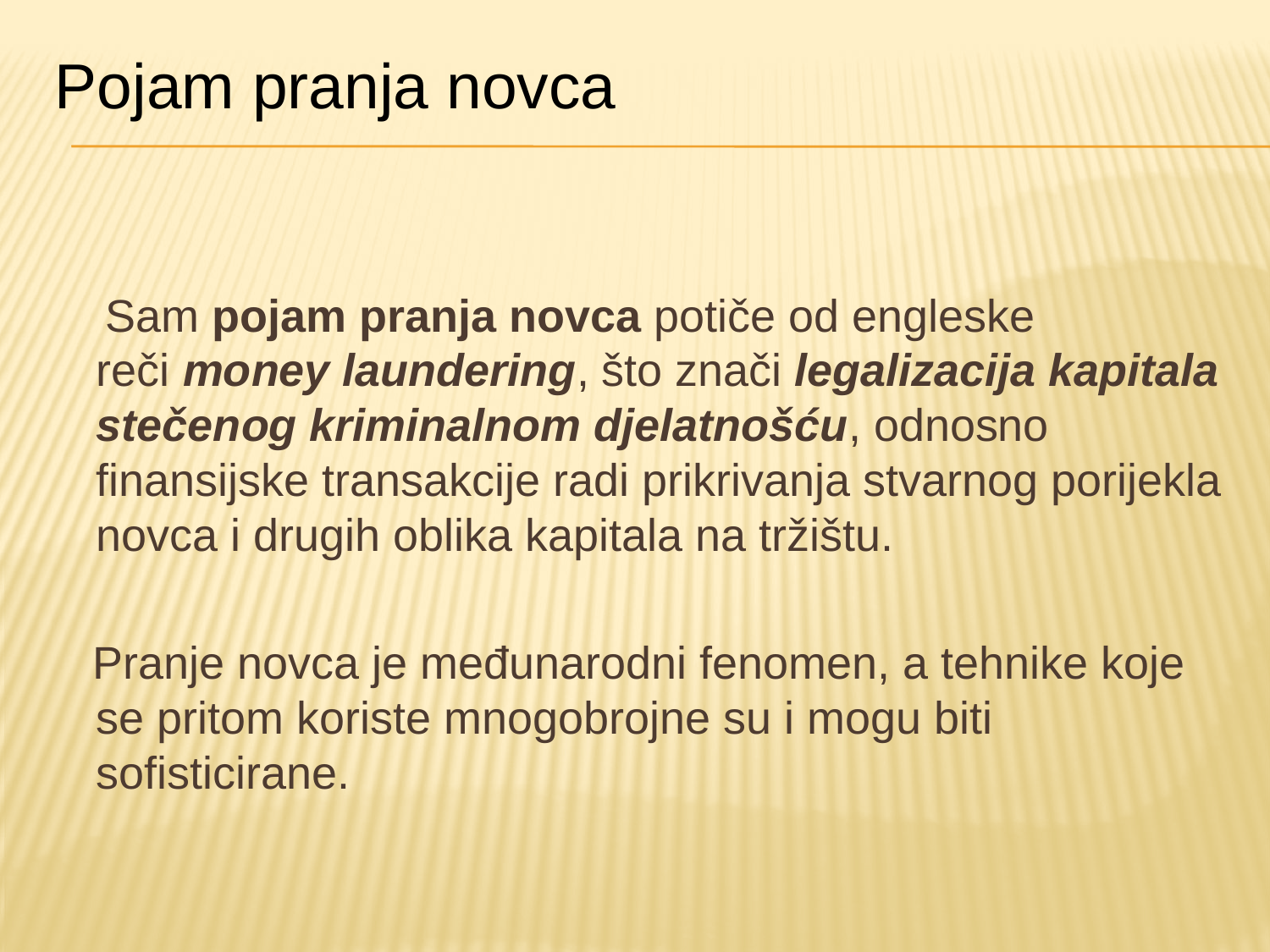

# Pojam pranja novca

    Sam pojam pranja novca potiče od engleske reči money laundering, što znači legalizacija kapitala stečenog kriminalnom djelatnošću, odnosno finansijske transakcije radi prikrivanja stvarnog porijekla novca i drugih oblika kapitala na tržištu.

   Pranje novca je međunarodni fenomen, a tehnike koje se pritom koriste mnogobrojne su i mogu biti sofisticirane.